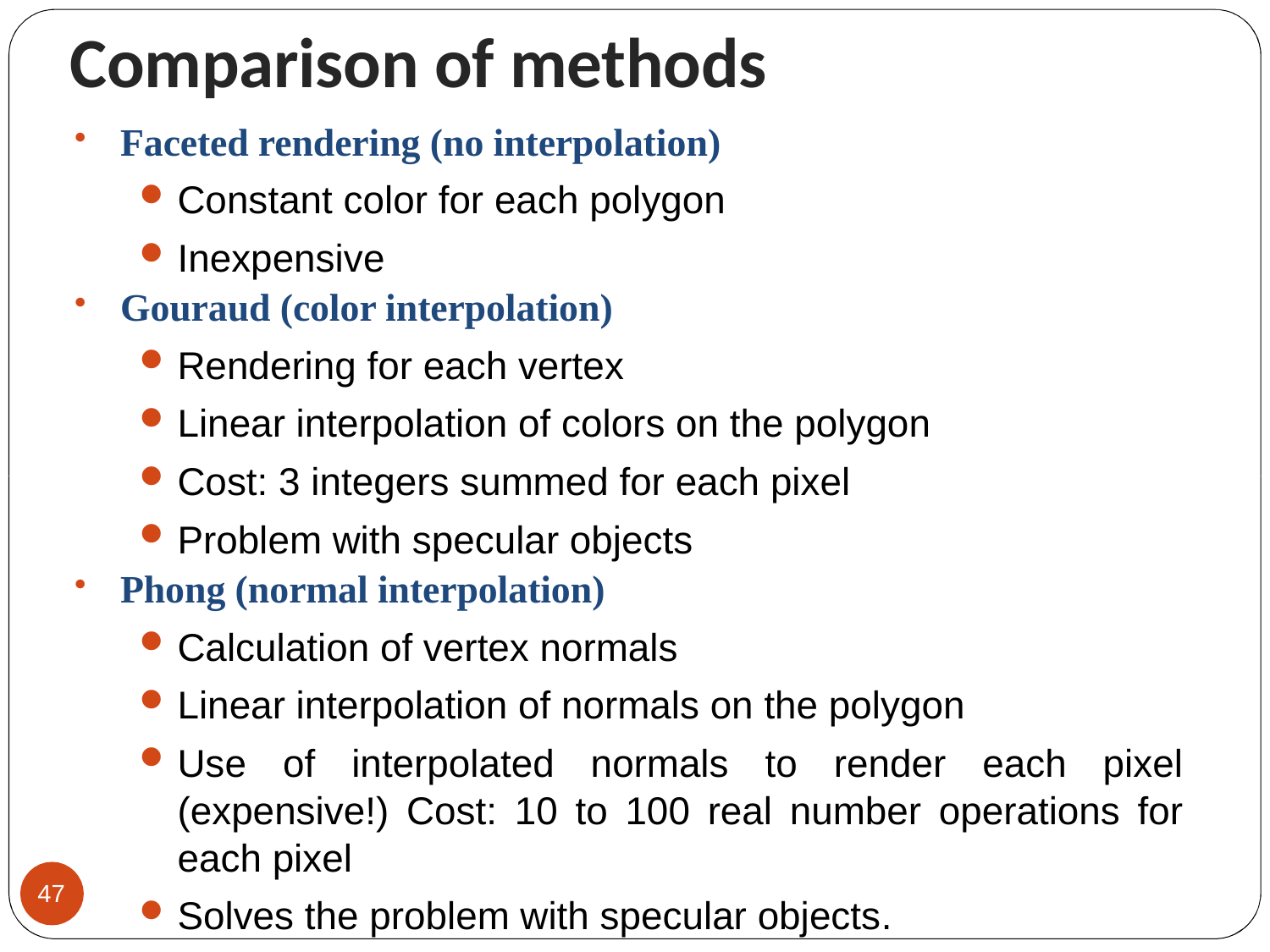

Comparison of methods
Faceted rendering (no interpolation)
Constant color for each polygon
Inexpensive
Gouraud (color interpolation)
Rendering for each vertex
Linear interpolation of colors on the polygon
Cost: 3 integers summed for each pixel
Problem with specular objects
Phong (normal interpolation)
Calculation of vertex normals
Linear interpolation of normals on the polygon
Use of interpolated normals to render each pixel (expensive!) Cost: 10 to 100 real number operations for each pixel
Solves the problem with specular objects.

47